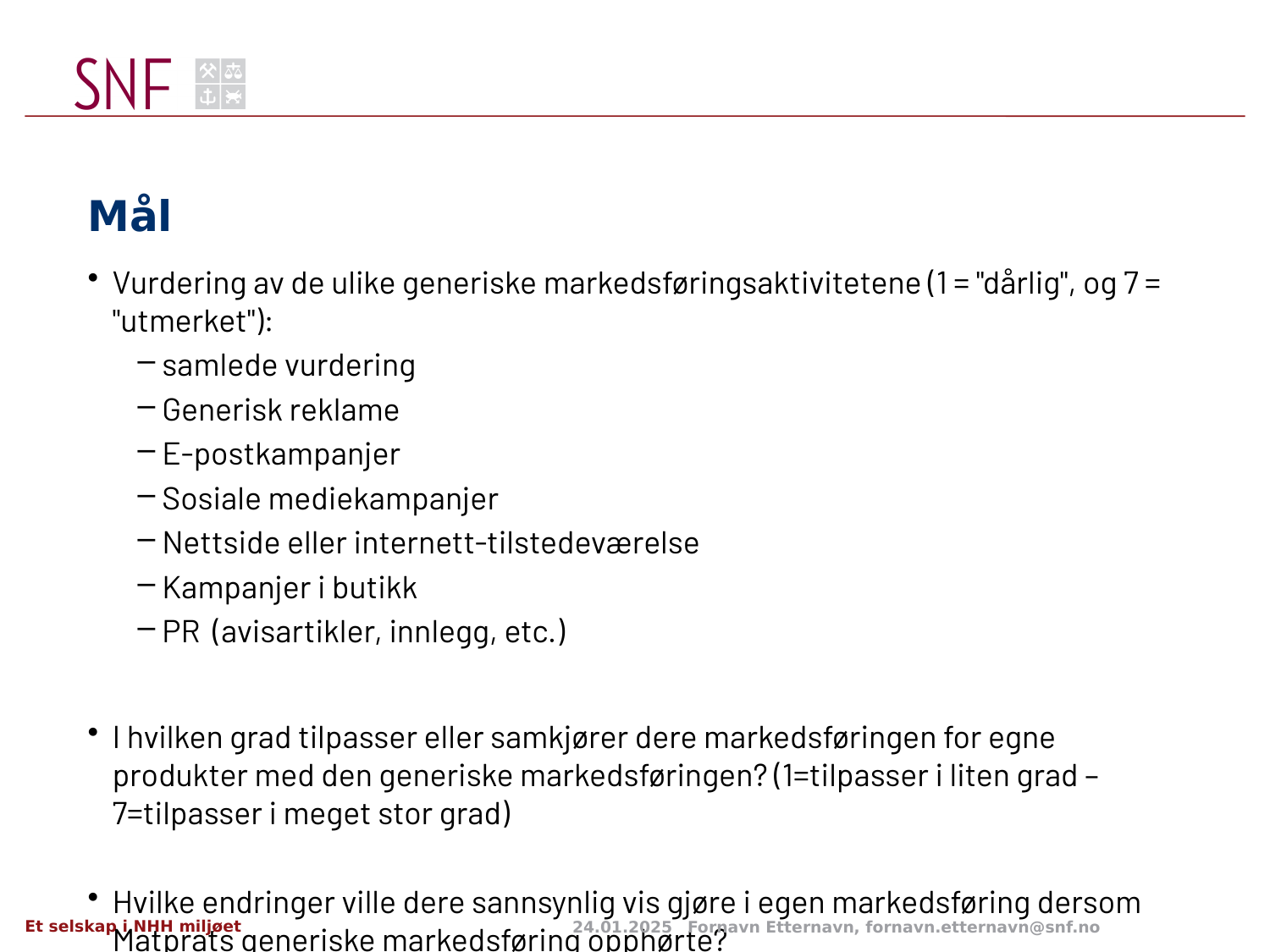

# Mål
Vurdering av de ulike generiske markedsføringsaktivitetene (1 = "dårlig", og 7 = "utmerket"):
samlede vurdering
Generisk reklame
E-postkampanjer
Sosiale mediekampanjer
Nettside eller internett-tilstedeværelse
Kampanjer i butikk
PR  (avisartikler, innlegg, etc.)

I hvilken grad tilpasser eller samkjører dere markedsføringen for egne produkter med den generiske markedsføringen? (1=tilpasser i liten grad – 7=tilpasser i meget stor grad)

Hvilke endringer ville dere sannsynlig vis gjøre i egen markedsføring dersom Matprats generiske markedsføring opphørte?
24.01.2025
Fornavn Etternavn, fornavn.etternavn@snf.no